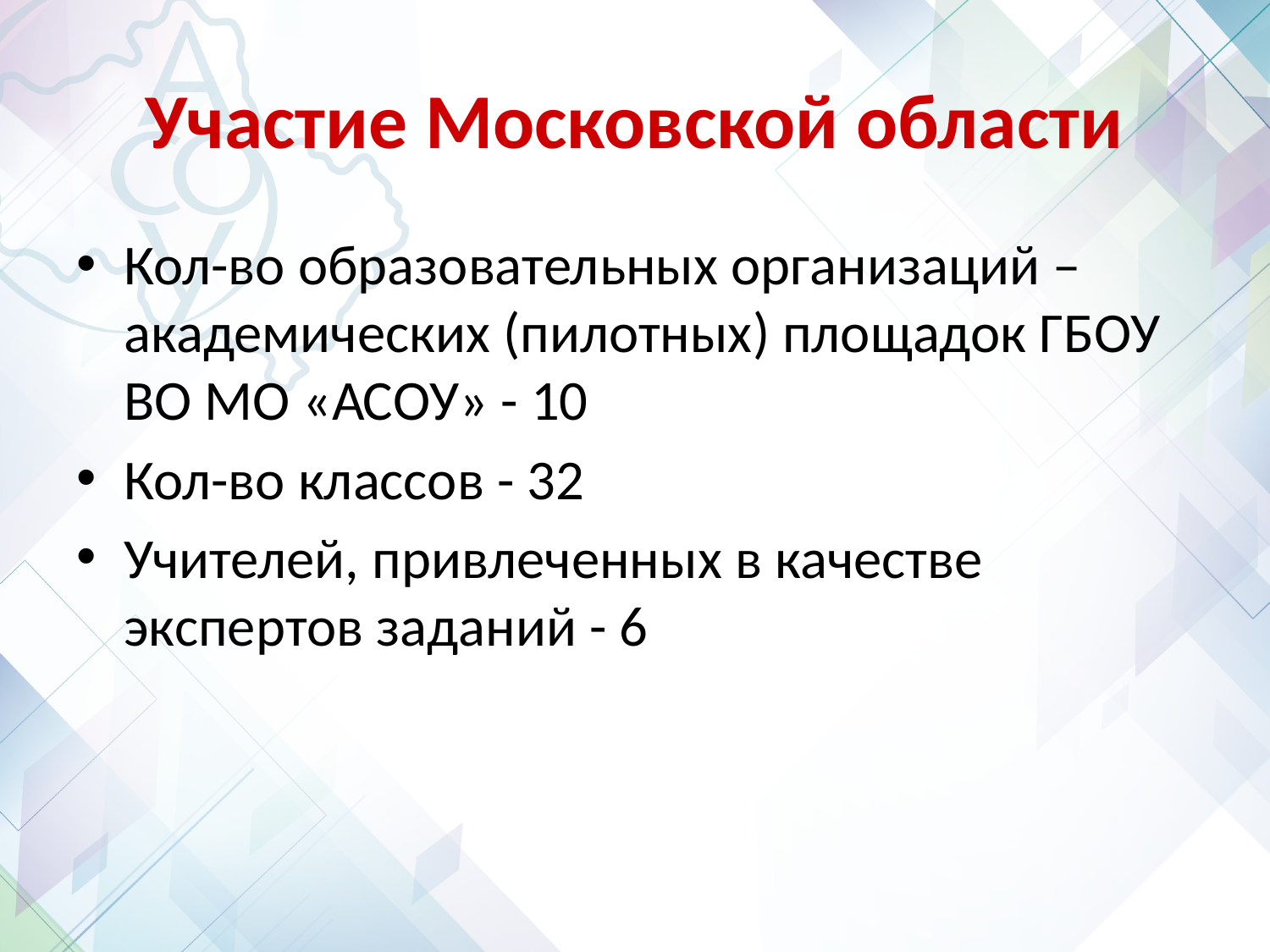

# Участие Московской области
Кол-во образовательных организаций – академических (пилотных) площадок ГБОУ ВО МО «АСОУ» - 10
Кол-во классов - 32
Учителей, привлеченных в качестве экспертов заданий - 6